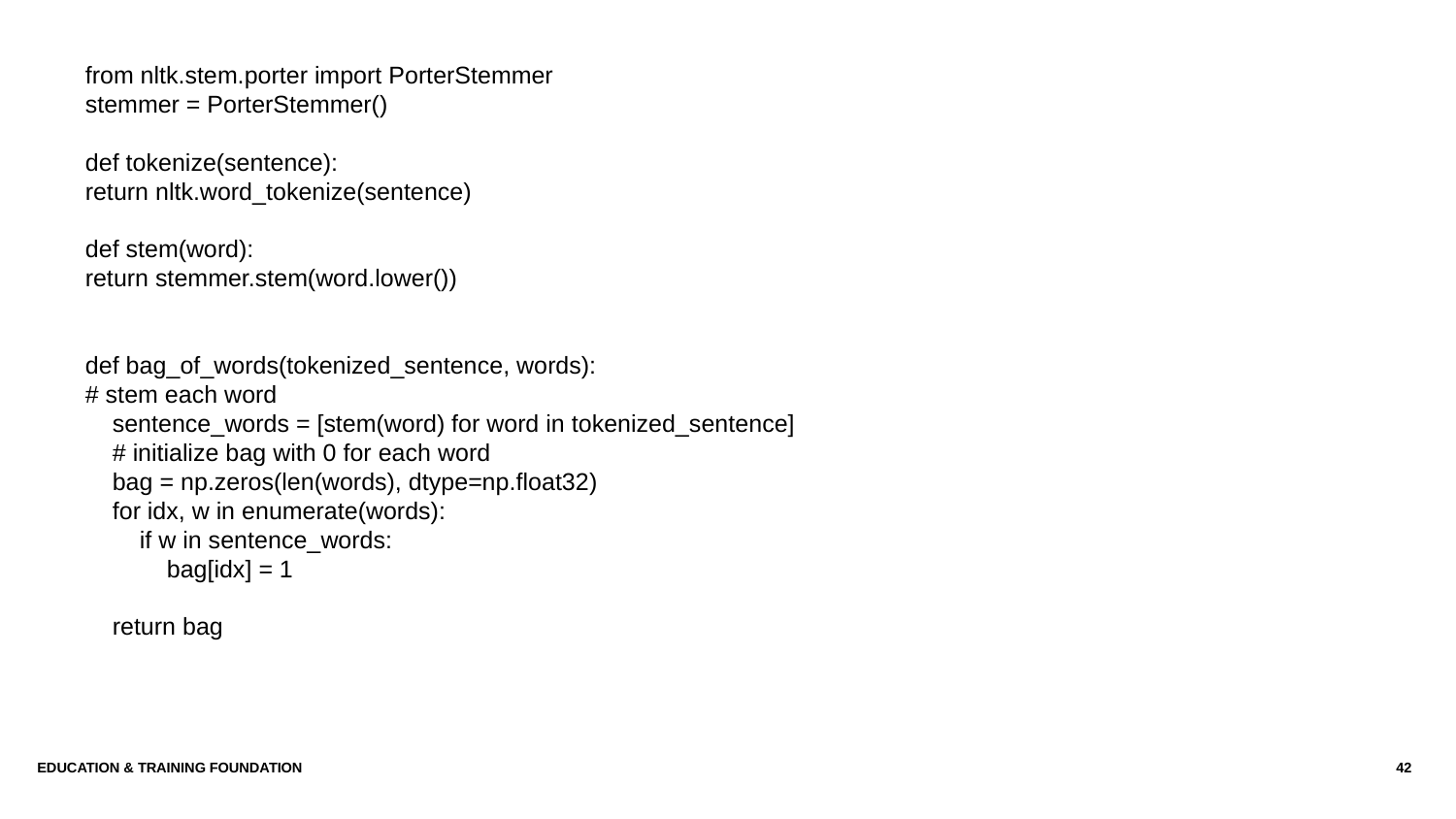

from nltk.stem.porter import PorterStemmer
stemmer = PorterStemmer()

def tokenize(sentence):
return nltk.word_tokenize(sentence)

def stem(word):
return stemmer.stem(word.lower())

def bag_of_words(tokenized_sentence, words):
# stem each word
    sentence_words = [stem(word) for word in tokenized_sentence]
    # initialize bag with 0 for each word
    bag = np.zeros(len(words), dtype=np.float32)
    for idx, w in enumerate(words):
        if w in sentence_words:
            bag[idx] = 1

    return bag
Education & Training Foundation
42